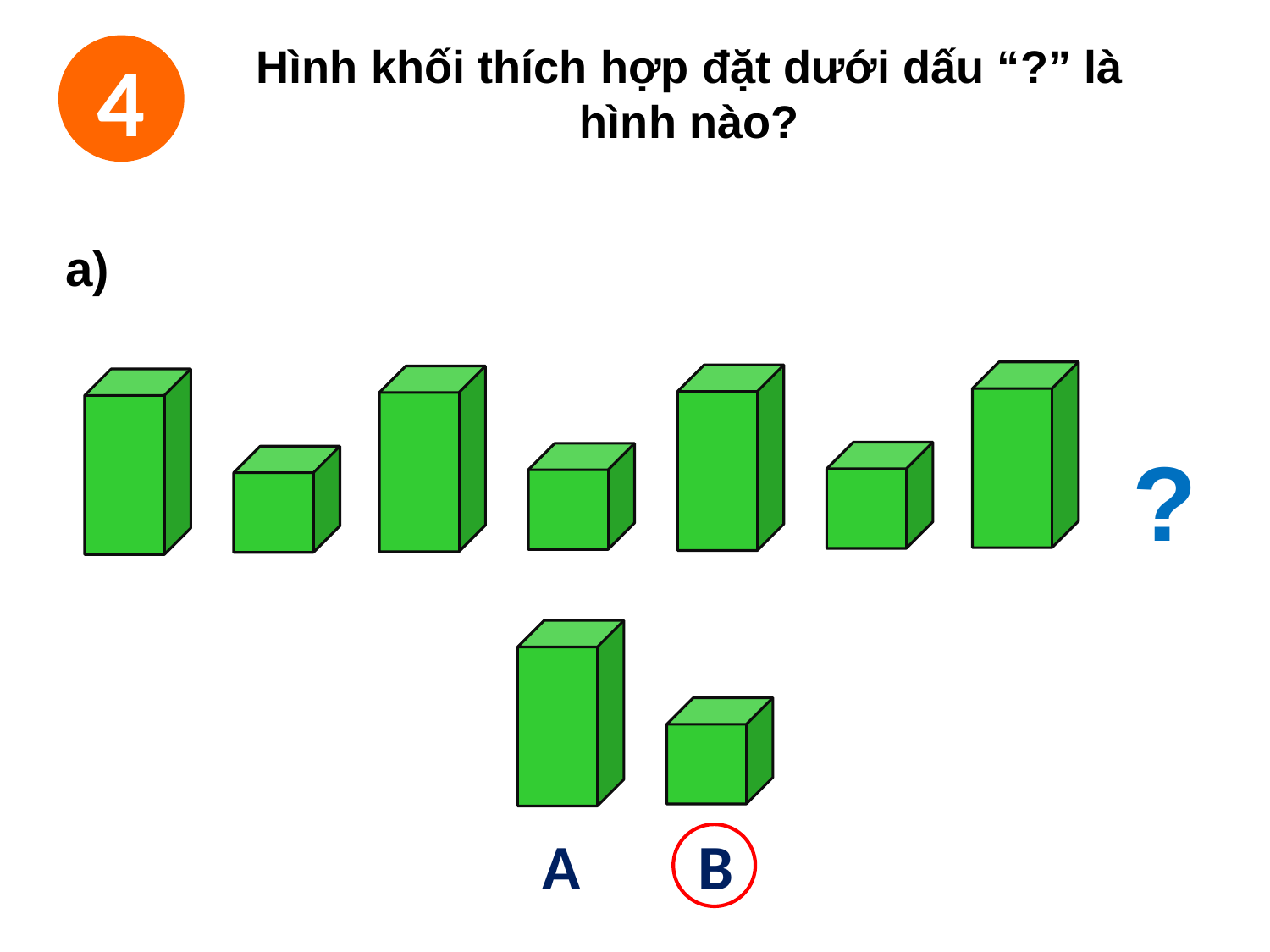

Hình khối thích hợp đặt dưới dấu “?” là hình nào?
4
a)

?

A	  B